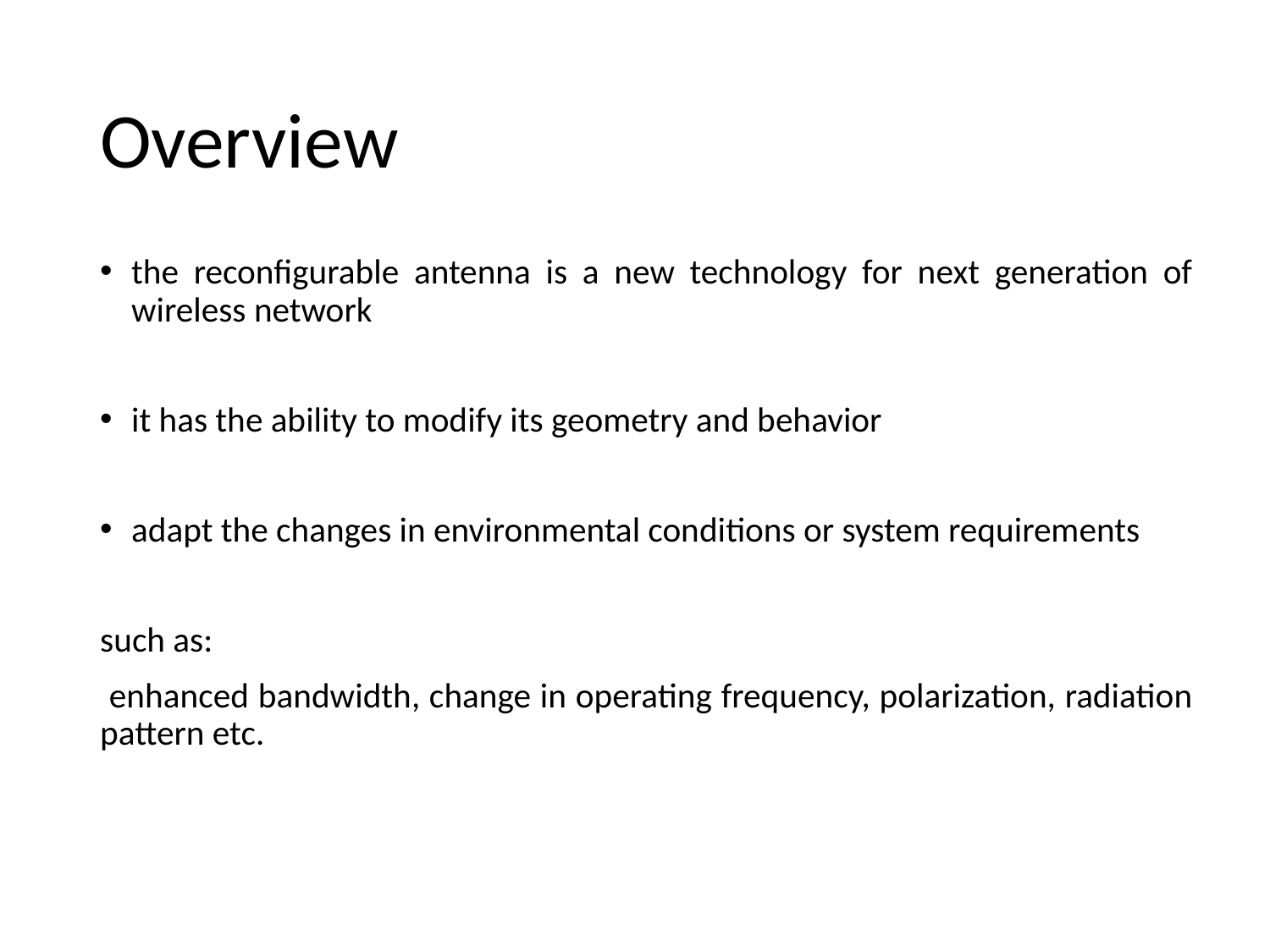

# Overview

the reconfigurable antenna is a new technology for next generation of wireless network

it has the ability to modify its geometry and behavior

adapt the changes in environmental conditions or system requirements

such as:
 enhanced bandwidth, change in operating frequency, polarization, radiation pattern etc.